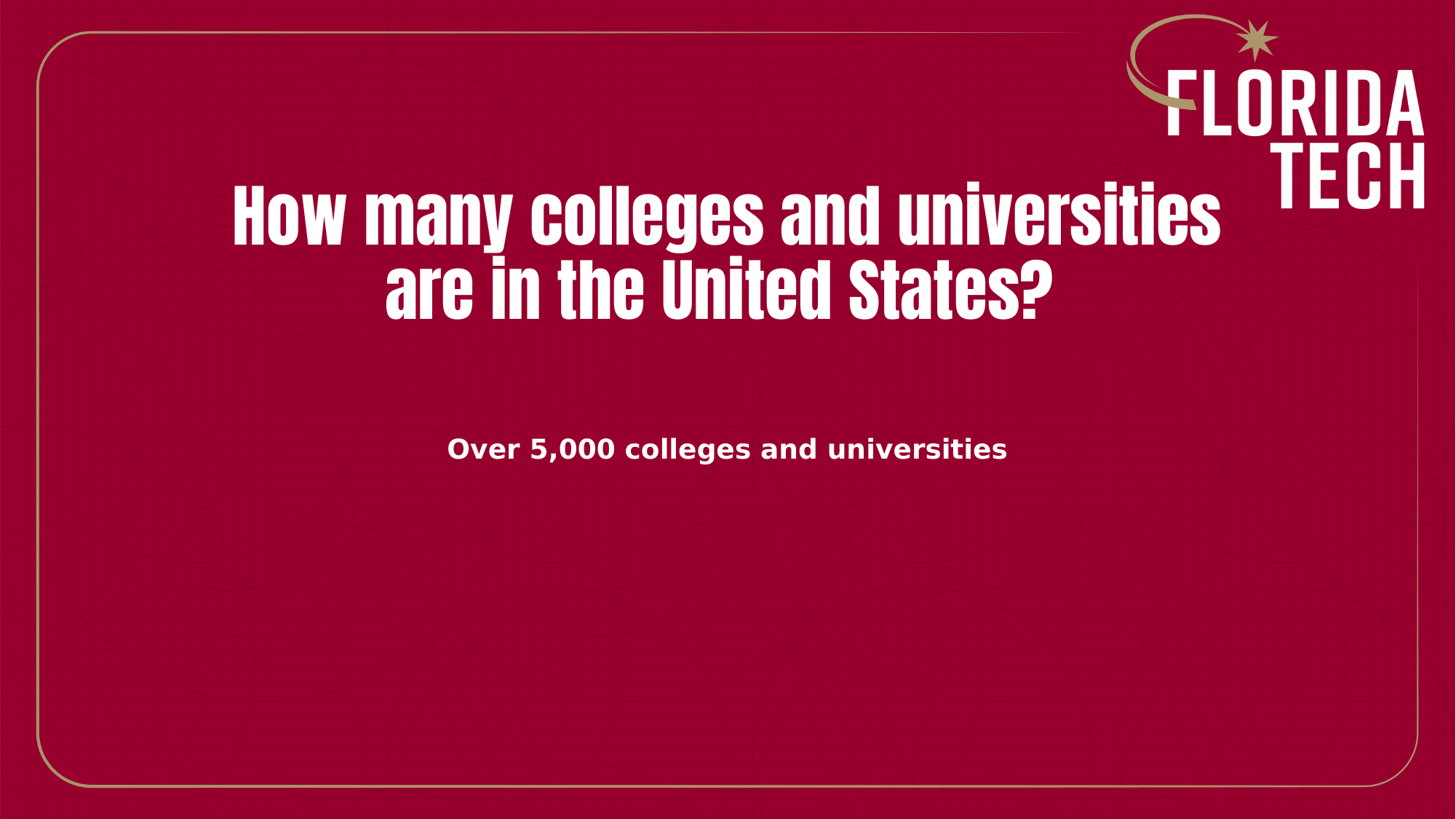

# How many colleges and universities are in the United States?
Over 5,000 colleges and universities